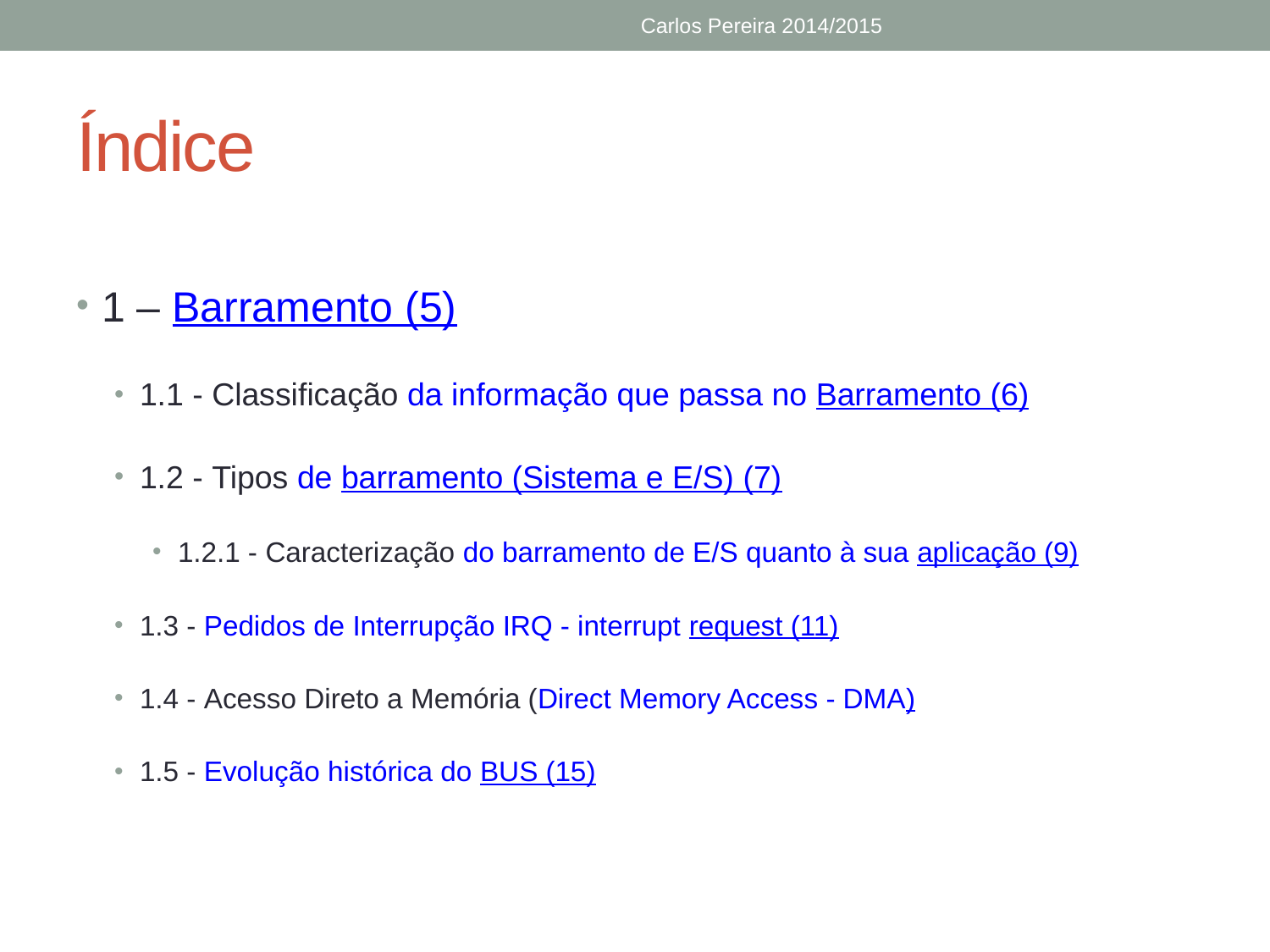

Carlos Pereira 2014/2015
# Índice
1 – Barramento (5)
1.1 - Classificação da informação que passa no Barramento (6)
1.2 - Tipos de barramento (Sistema e E/S) (7)
1.2.1 - Caracterização do barramento de E/S quanto à sua aplicação (9)
1.3 - Pedidos de Interrupção IRQ - interrupt request (11)
1.4 - Acesso Direto a Memória (Direct Memory Access - DMA)
1.5 - Evolução histórica do BUS (15)